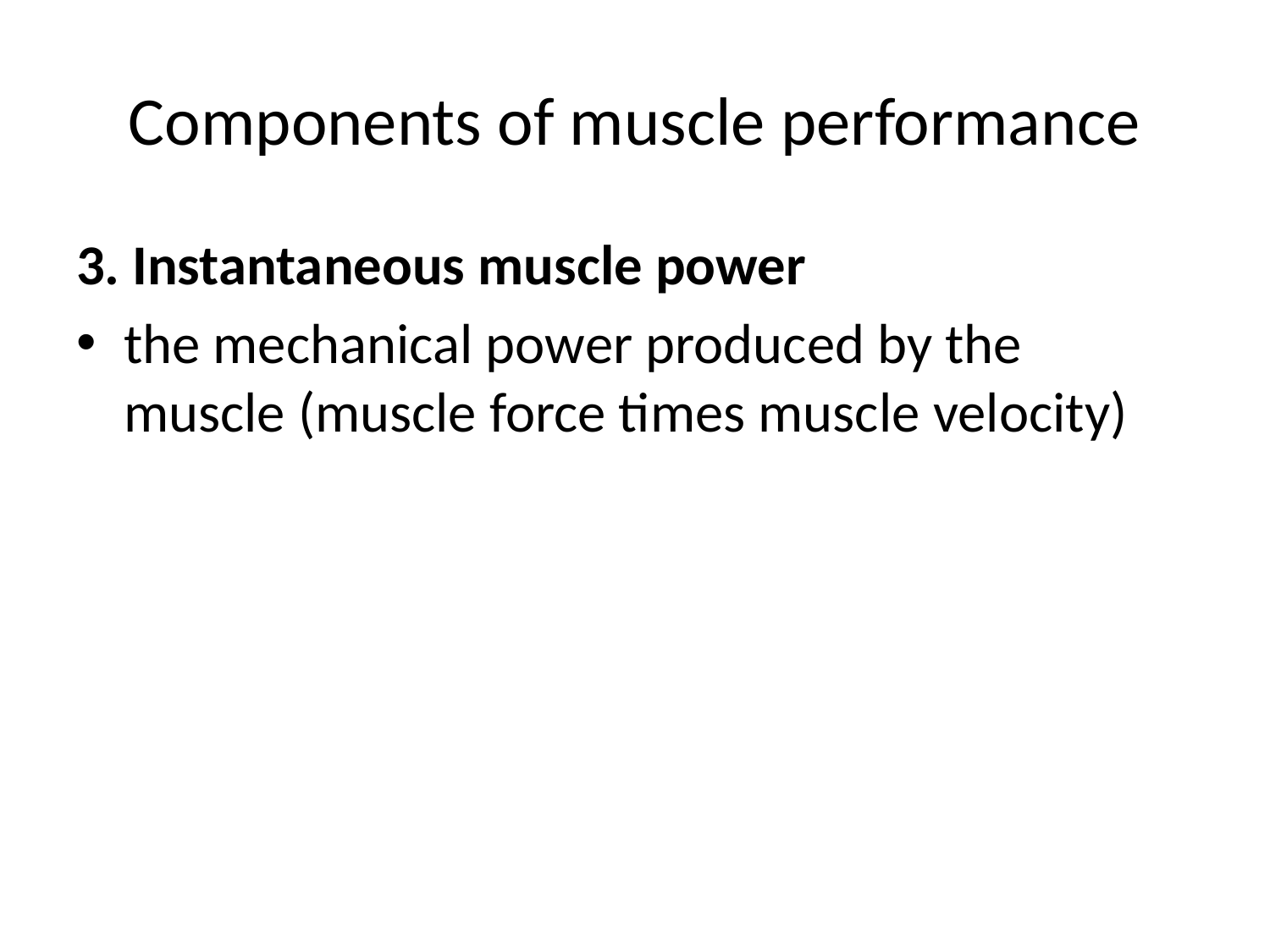

# Components of muscle performance
3. Instantaneous muscle power
the mechanical power produced by the muscle (muscle force times muscle velocity)